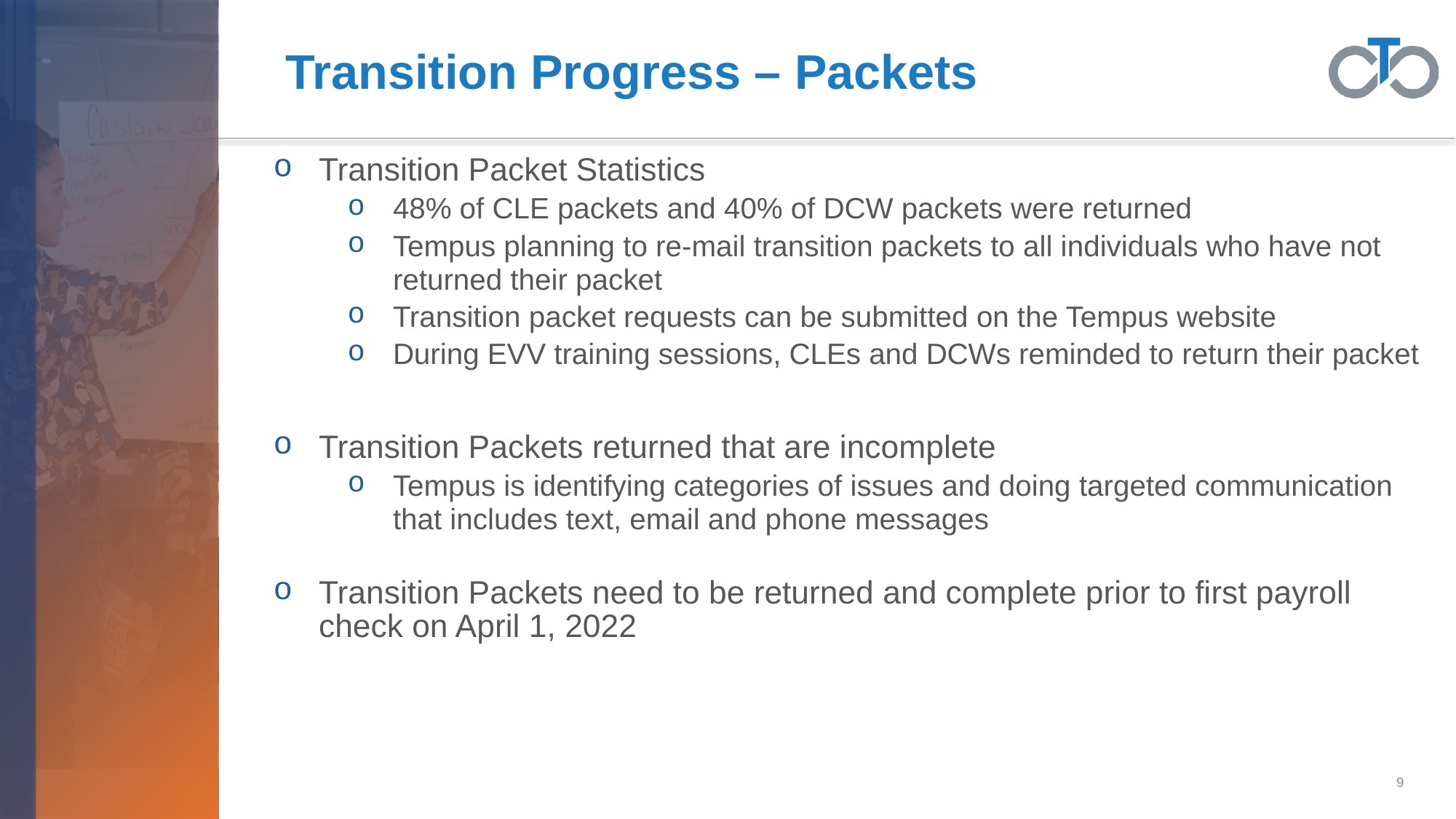

# Transition Progress – Packets
Transition Packet Statistics
48% of CLE packets and 40% of DCW packets were returned
Tempus planning to re-mail transition packets to all individuals who have not returned their packet
Transition packet requests can be submitted on the Tempus website
During EVV training sessions, CLEs and DCWs reminded to return their packet

Transition Packets returned that are incomplete
Tempus is identifying categories of issues and doing targeted communication that includes text, email and phone messages

Transition Packets need to be returned and complete prior to first payroll check on April 1, 2022

9